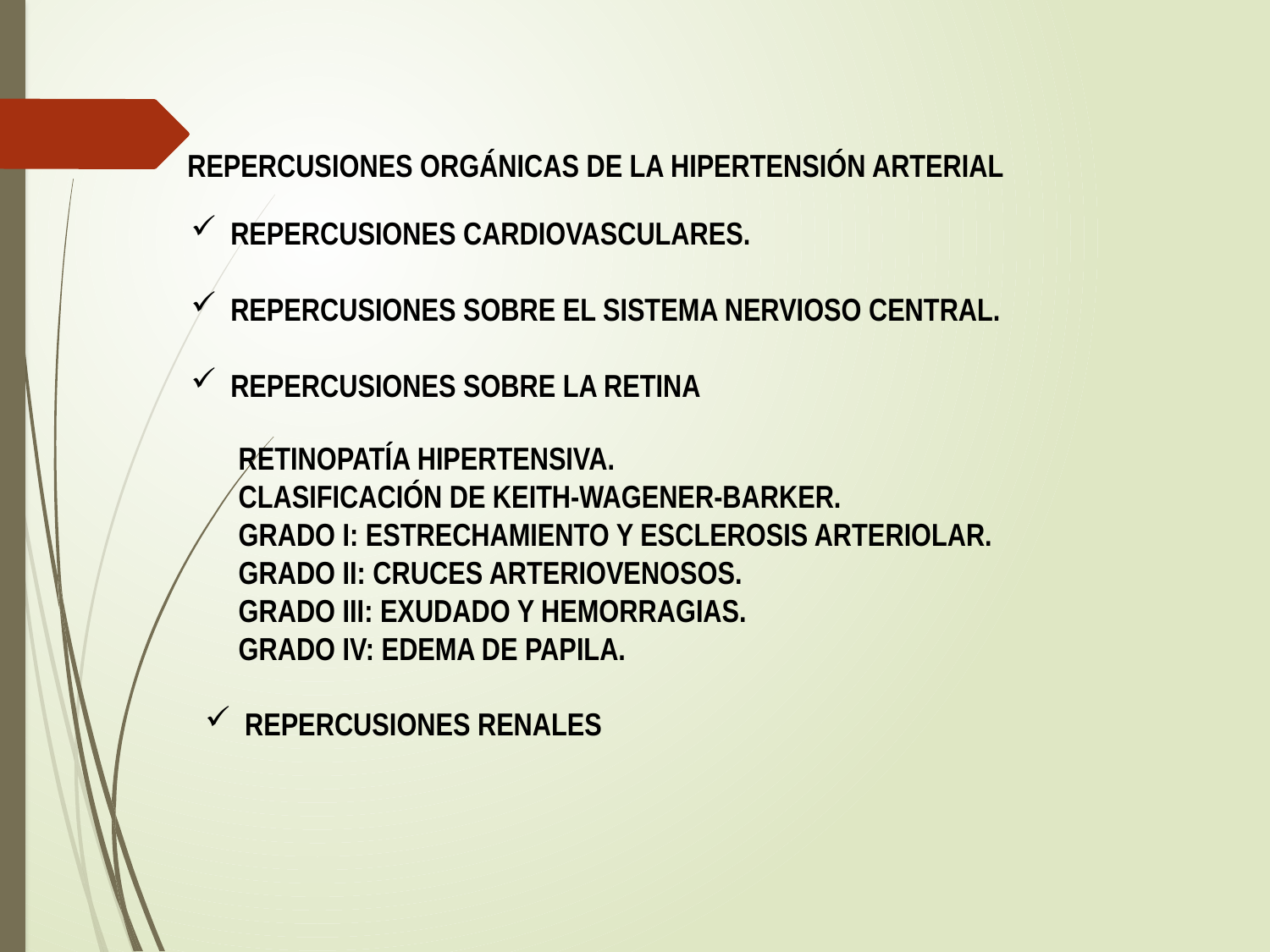

REPERCUSIONES ORGÁNICAS DE LA HIPERTENSIÓN ARTERIAL
REPERCUSIONES CARDIOVASCULARES.

REPERCUSIONES SOBRE EL SISTEMA NERVIOSO CENTRAL.

REPERCUSIONES SOBRE LA RETINA

RETINOPATÍA HIPERTENSIVA.
CLASIFICACIÓN DE KEITH-WAGENER-BARKER.
GRADO I: ESTRECHAMIENTO Y ESCLEROSIS ARTERIOLAR.
GRADO II: CRUCES ARTERIOVENOSOS.
GRADO III: EXUDADO Y HEMORRAGIAS.
GRADO IV: EDEMA DE PAPILA.
REPERCUSIONES RENALES